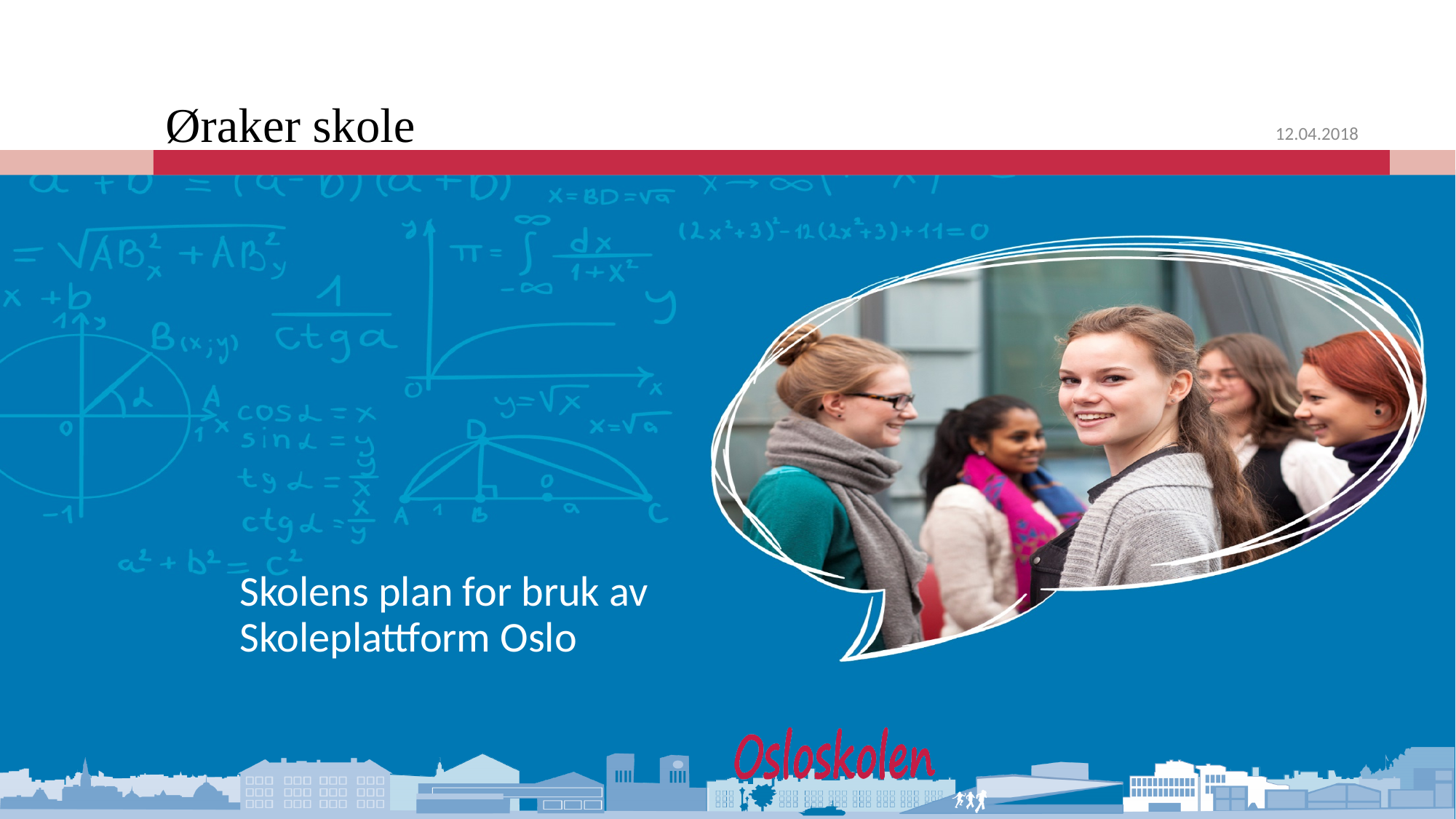

Øraker skole
# Skolens plan for bruk av Skoleplattform Oslo